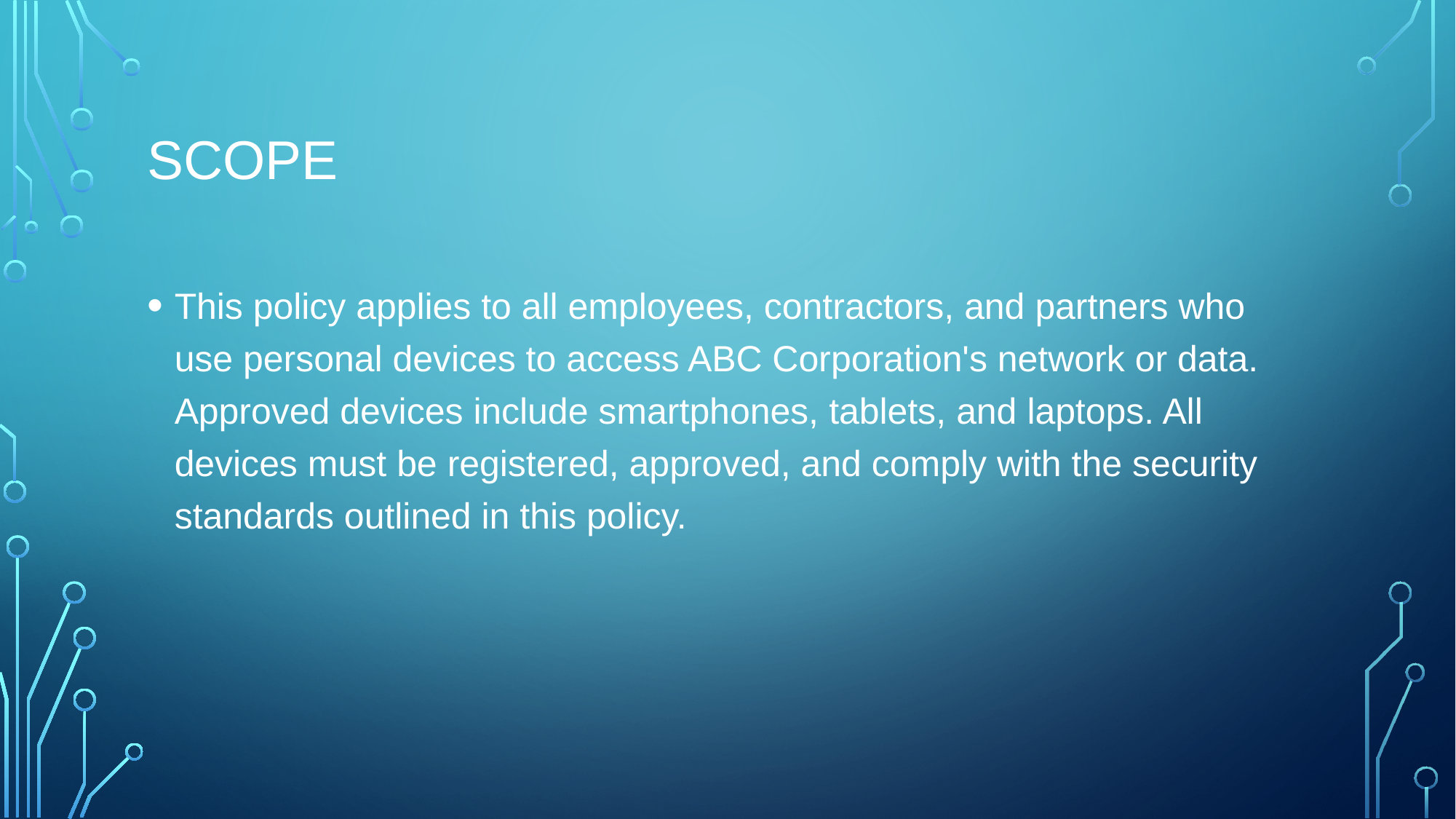

# scope
This policy applies to all employees, contractors, and partners who use personal devices to access ABC Corporation's network or data. Approved devices include smartphones, tablets, and laptops. All devices must be registered, approved, and comply with the security standards outlined in this policy.